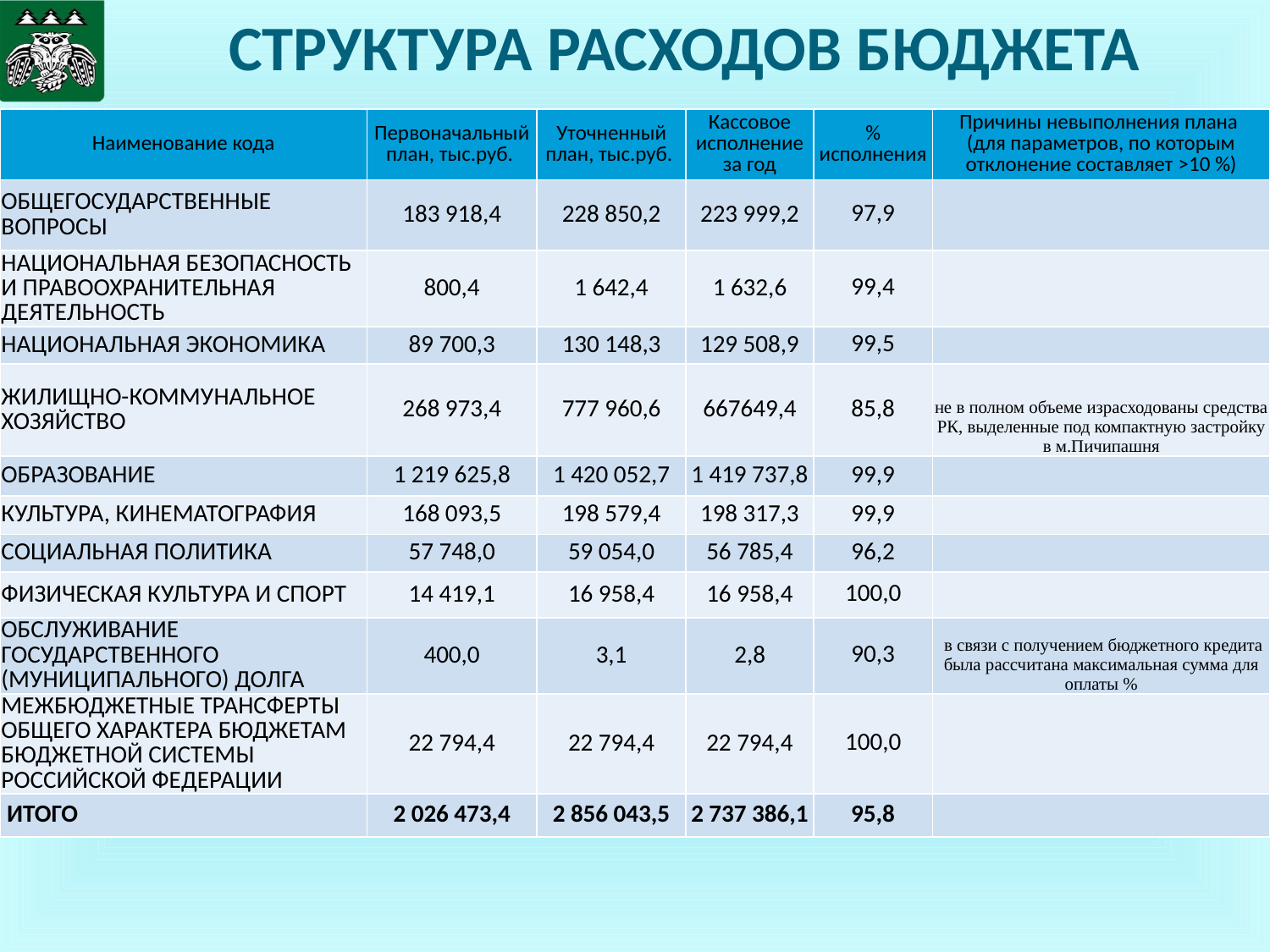

# СТРУКТУРА РАСХОДОВ БЮДЖЕТА
| Наименование кода | Первоначальный план, тыс.руб. | Уточненный план, тыс.руб. | Кассовое исполнение за год | % исполнения | Причины невыполнения плана (для параметров, по которым отклонение составляет >10 %) |
| --- | --- | --- | --- | --- | --- |
| ОБЩЕГОСУДАРСТВЕННЫЕ ВОПРОСЫ | 183 918,4 | 228 850,2 | 223 999,2 | 97,9 |  |
| НАЦИОНАЛЬНАЯ БЕЗОПАСНОСТЬ И ПРАВООХРАНИТЕЛЬНАЯ ДЕЯТЕЛЬНОСТЬ | 800,4 | 1 642,4 | 1 632,6 | 99,4 |  |
| НАЦИОНАЛЬНАЯ ЭКОНОМИКА | 89 700,3 | 130 148,3 | 129 508,9 | 99,5 |  |
| ЖИЛИЩНО-КОММУНАЛЬНОЕ ХОЗЯЙСТВО | 268 973,4 | 777 960,6 | 667649,4 | 85,8 | не в полном объеме израсходованы средства РК, выделенные под компактную застройку в м.Пичипашня |
| ОБРАЗОВАНИЕ | 1 219 625,8 | 1 420 052,7 | 1 419 737,8 | 99,9 |  |
| КУЛЬТУРА, КИНЕМАТОГРАФИЯ | 168 093,5 | 198 579,4 | 198 317,3 | 99,9 |  |
| СОЦИАЛЬНАЯ ПОЛИТИКА | 57 748,0 | 59 054,0 | 56 785,4 | 96,2 |  |
| ФИЗИЧЕСКАЯ КУЛЬТУРА И СПОРТ | 14 419,1 | 16 958,4 | 16 958,4 | 100,0 |  |
| ОБСЛУЖИВАНИЕ ГОСУДАРСТВЕННОГО (МУНИЦИПАЛЬНОГО) ДОЛГА | 400,0 | 3,1 | 2,8 | 90,3 | в связи с получением бюджетного кредита была рассчитана максимальная сумма для оплаты % |
| МЕЖБЮДЖЕТНЫЕ ТРАНСФЕРТЫ ОБЩЕГО ХАРАКТЕРА БЮДЖЕТАМ БЮДЖЕТНОЙ СИСТЕМЫ РОССИЙСКОЙ ФЕДЕРАЦИИ | 22 794,4 | 22 794,4 | 22 794,4 | 100,0 |  |
| ИТОГО | 2 026 473,4 | 2 856 043,5 | 2 737 386,1 | 95,8 |  |